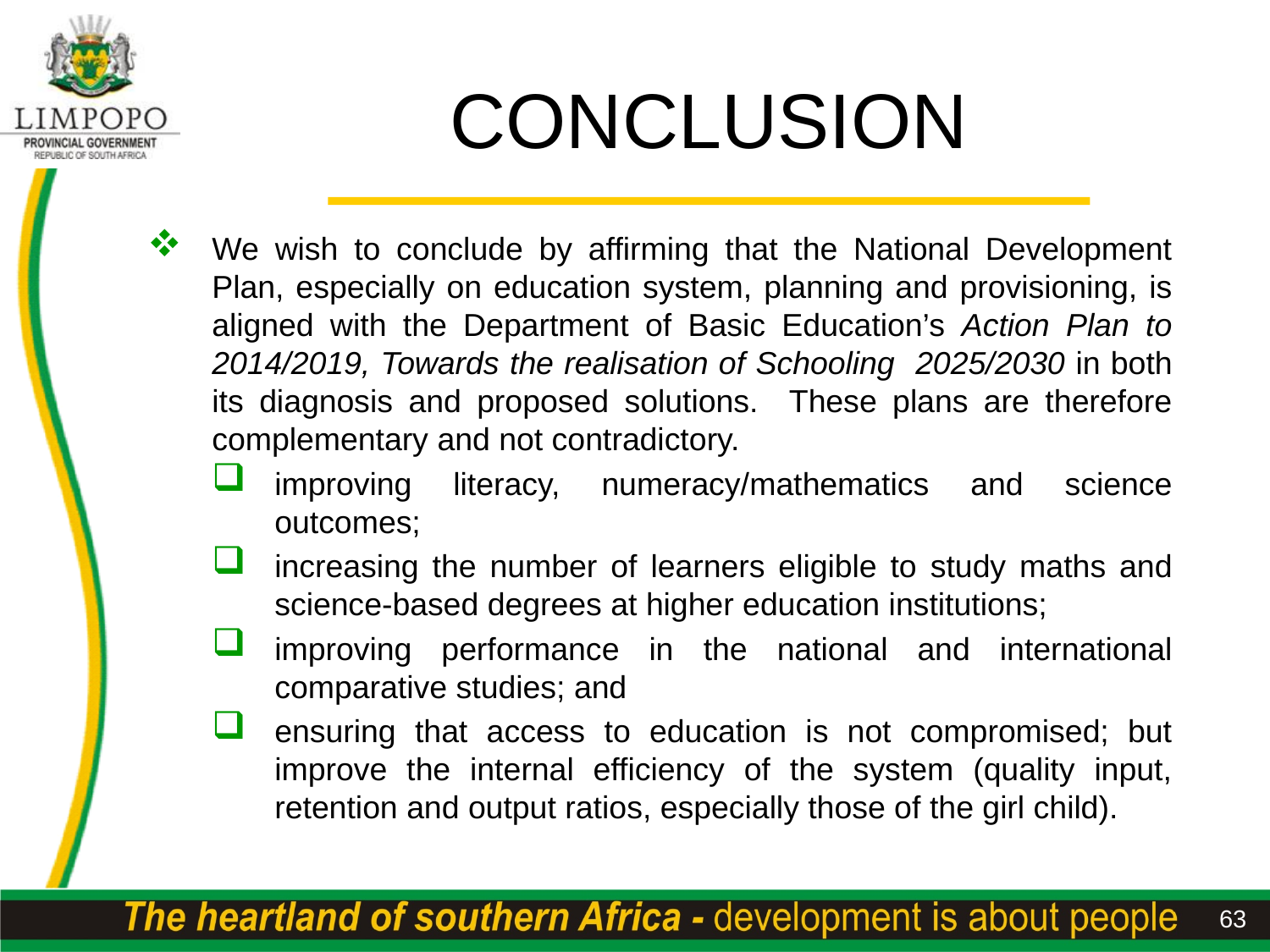

# CONCLUSION
We wish to conclude by affirming that the National Development Plan, especially on education system, planning and provisioning, is aligned with the Department of Basic Education’s Action Plan to 2014/2019, Towards the realisation of Schooling  2025/2030 in both its diagnosis and proposed solutions.  These plans are therefore complementary and not contradictory.
improving literacy, numeracy/mathematics and science outcomes;
increasing the number of learners eligible to study maths and science-based degrees at higher education institutions;
improving performance in the national and international comparative studies; and
ensuring that access to education is not compromised; but improve the internal efficiency of the system (quality input, retention and output ratios, especially those of the girl child).

63